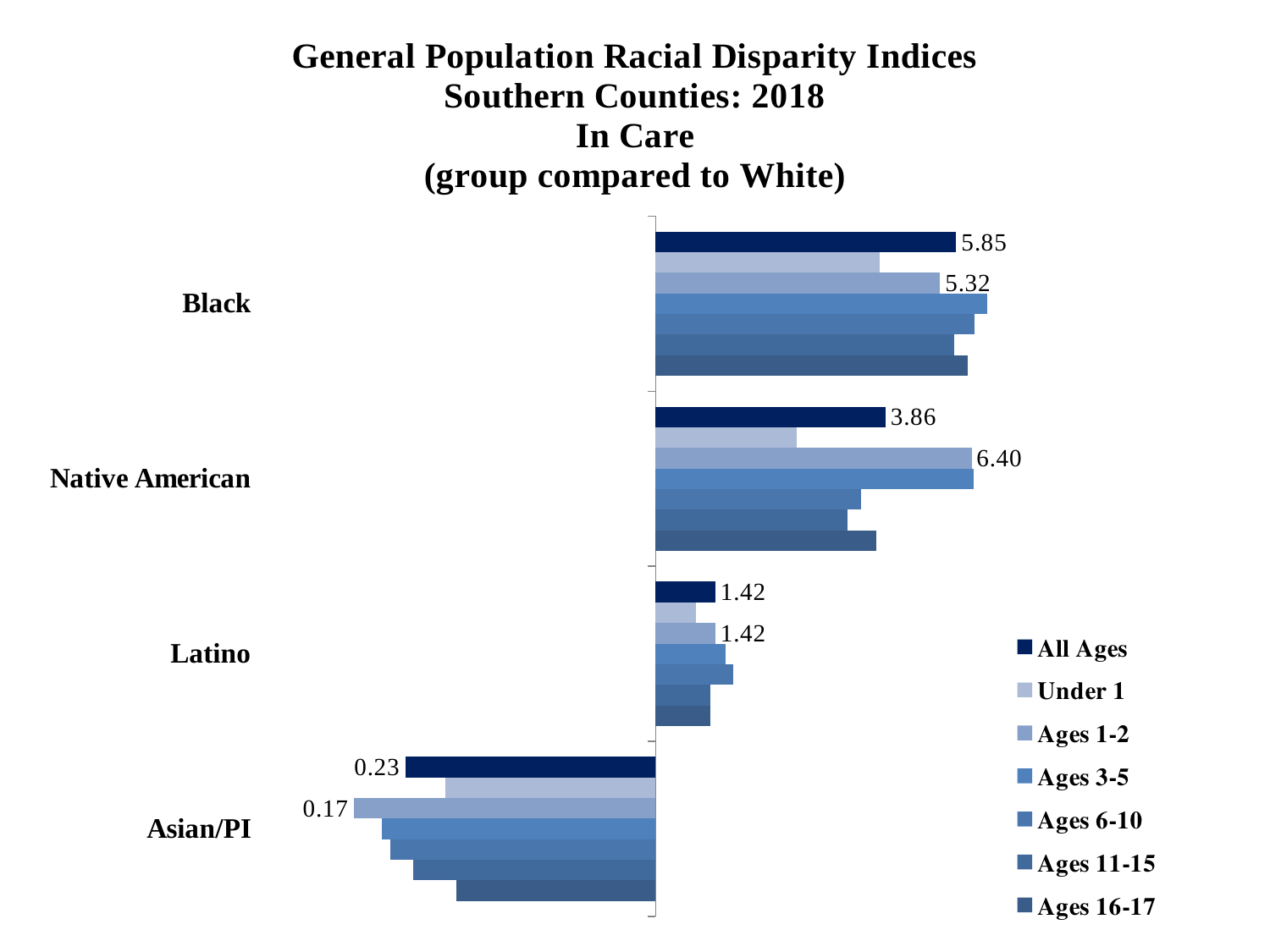

### Chart:  General Population Racial Disparity Indices
Southern Counties: 2018
In Care
(group compared to White)

| Category | Ages 16-17 | Ages 11-15 | Ages 6-10 | Ages 3-5 | Ages 1-2 | Under 1 | All Ages |
|---|---|---|---|---|---|---|---|
| Asian/PI | -0.5086383061657274 | -0.619788758288394 | -0.6777807052660807 | -0.6989700043360187 | -0.769551078621726 | -0.5376020021010439 | -0.638272163982407 |
| Latino | 0.13987908640123647 | 0.13987908640123647 | 0.19865708695442263 | 0.17897694729316943 | 0.15228834438305647 | 0.10380372095595687 | 0.15228834438305647 |
| Native American | 0.5622928644564748 | 0.4885507165004443 | 0.5250448070368452 | 0.8109042806687004 | 0.8061799739838872 | 0.359835482339888 | 0.5865873046717549 |
| Black | 0.7958800173440752 | 0.7626785637274363 | 0.8129133566428556 | 0.8463371121298052 | 0.7259116322950482 | 0.5717088318086876 | 0.7671558660821804 |